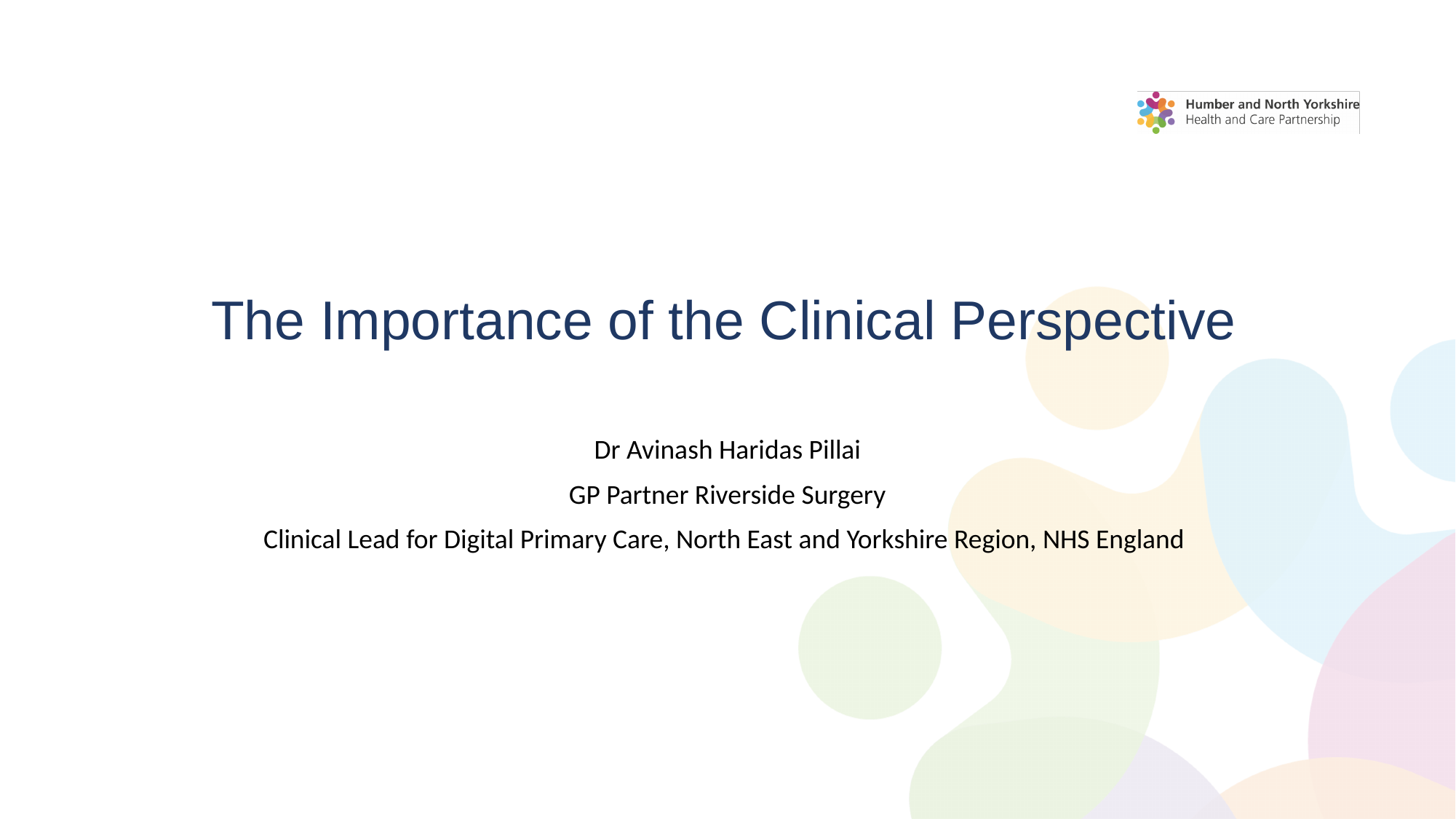

# The Importance of the Clinical Perspective
Dr Avinash Haridas Pillai
GP Partner Riverside Surgery
Clinical Lead for Digital Primary Care, North East and Yorkshire Region, NHS England